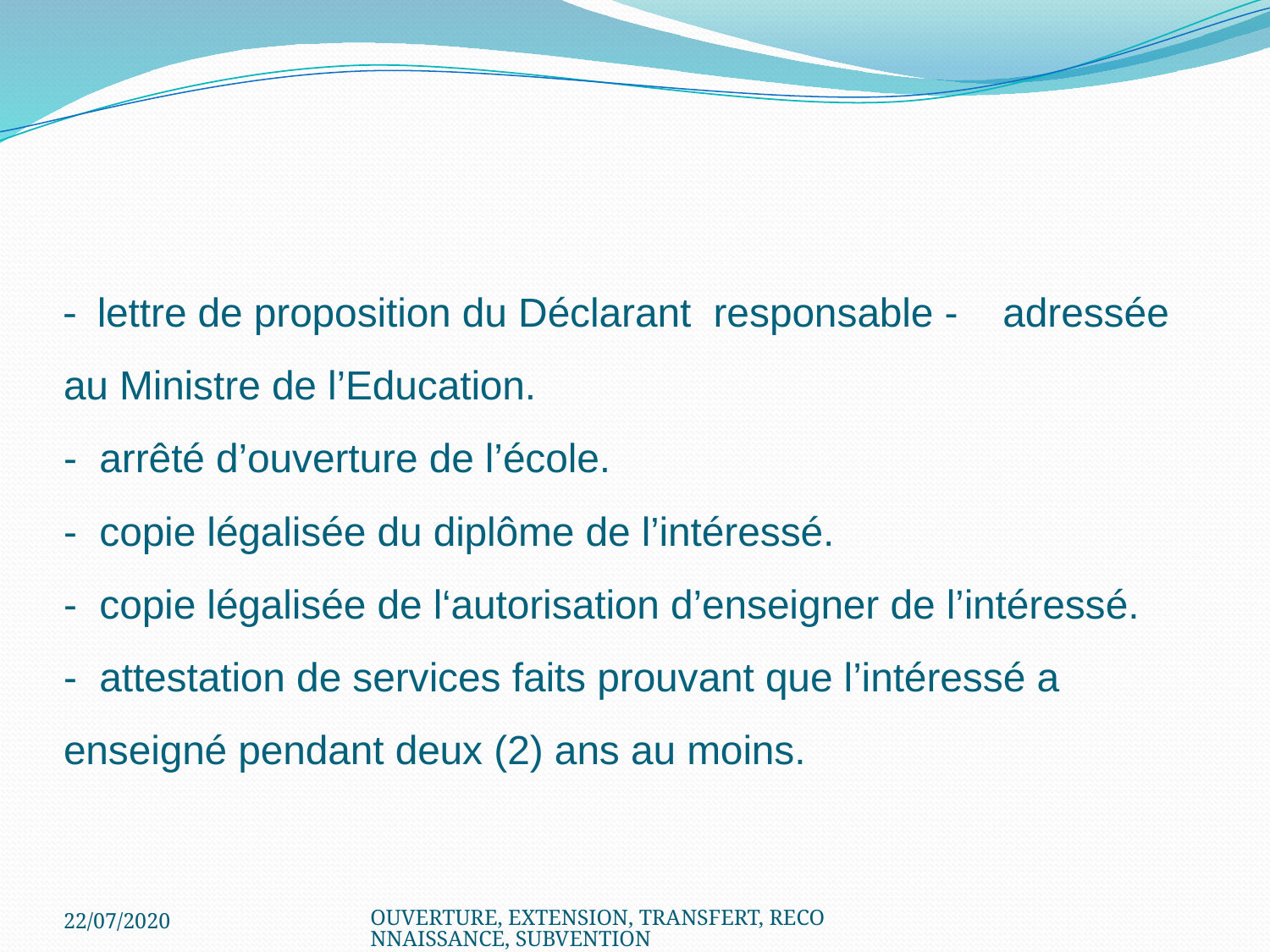

# -  lettre de proposition du Déclarant  responsable -    adressée au Ministre de l’Education. -  arrêté d’ouverture de l’école. -  copie légalisée du diplôme de l’intéressé. -  copie légalisée de l‘autorisation d’enseigner de l’intéressé. -  attestation de services faits prouvant que l’intéressé a enseigné pendant deux (2) ans au moins.
22/07/2020
OUVERTURE, EXTENSION, TRANSFERT, RECONNAISSANCE, SUBVENTION